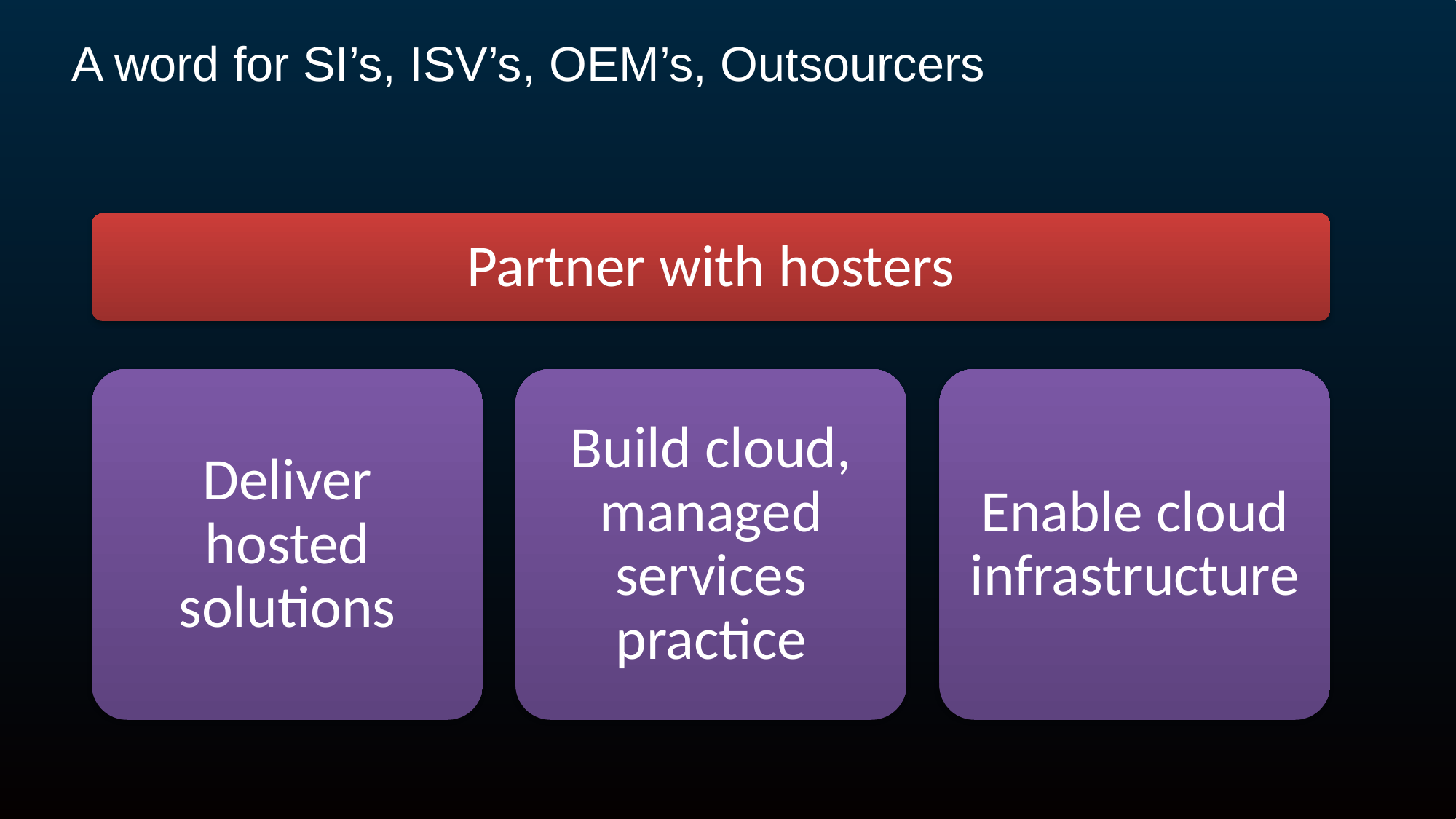

# A word for SI’s, ISV’s, OEM’s, Outsourcers
Partner with hosters
Deliver hosted solutions
Build cloud, managed services practice
Enable cloud infrastructure